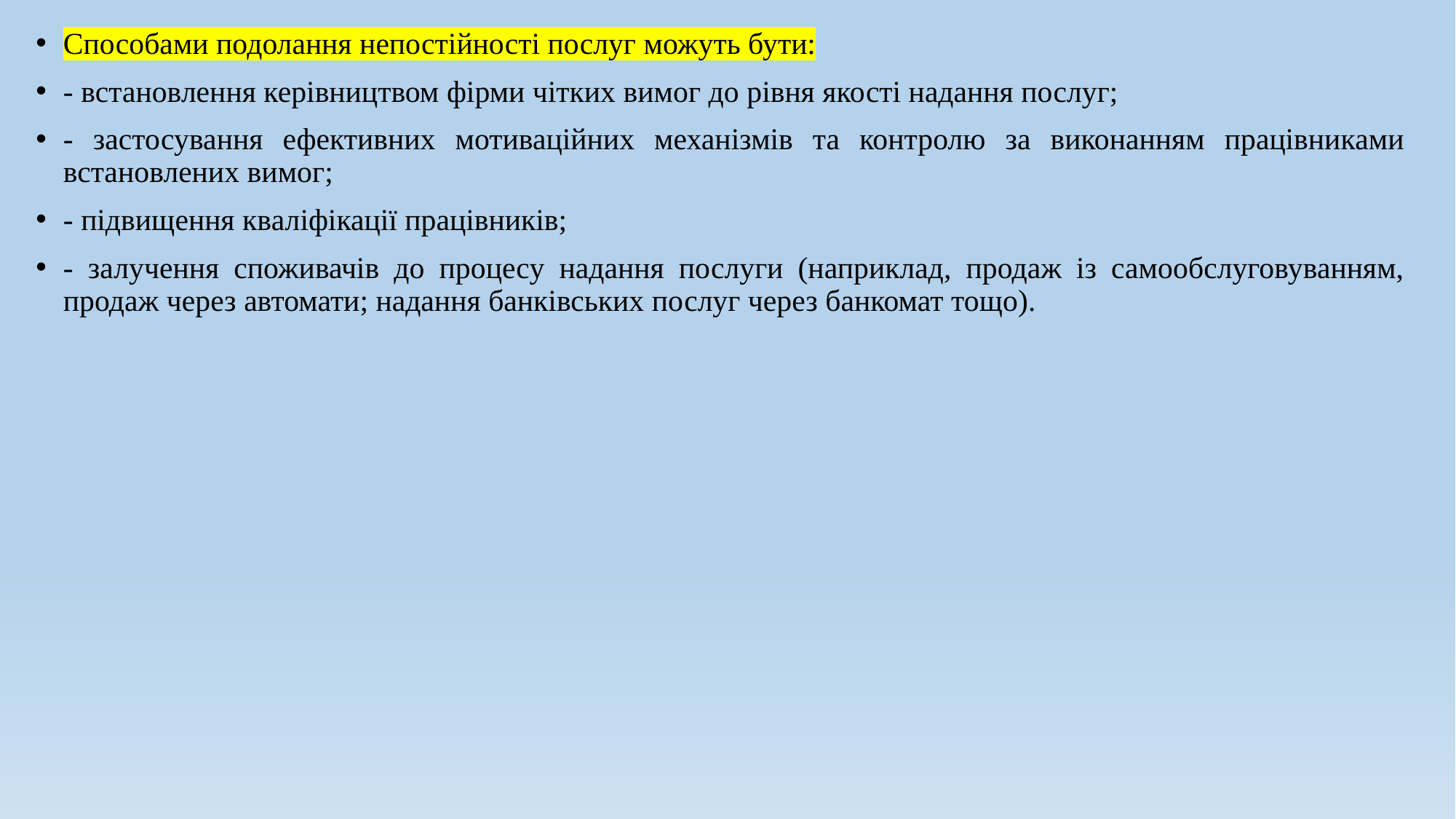

Способами подолання непостійності послуг можуть бути:
- встановлення керівництвом фірми чітких вимог до рівня якості надання послуг;
- застосування ефективних мотиваційних механізмів та контролю за виконанням працівниками встановлених вимог;
- підвищення кваліфікації працівників;
- залучення споживачів до процесу надання послуги (наприклад, продаж із самообслуговуванням, продаж через автомати; надання банківських послуг через банкомат тощо).